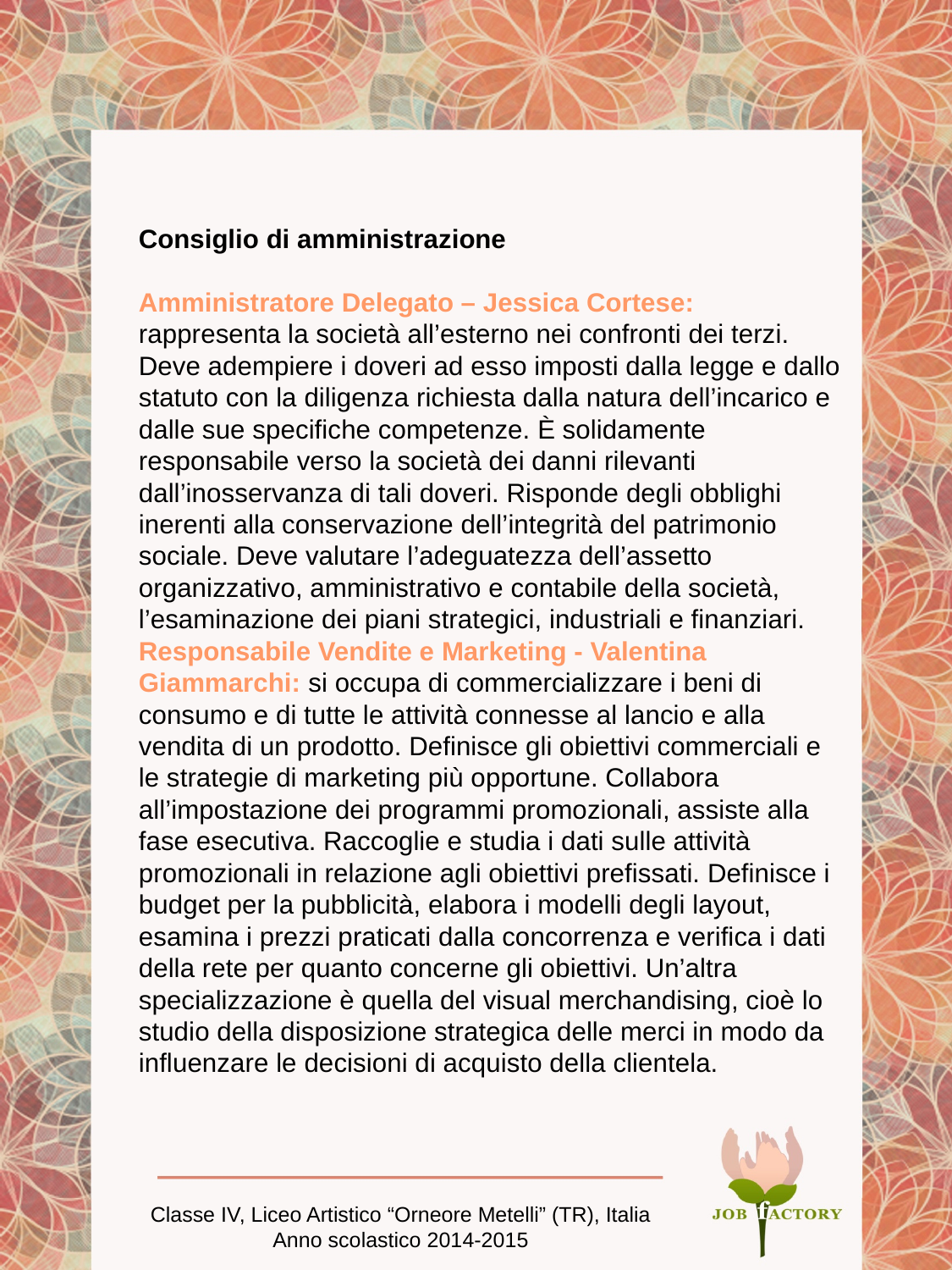

# Consiglio di amministrazione Amministratore Delegato – Jessica Cortese: rappresenta la società all’esterno nei confronti dei terzi. Deve adempiere i doveri ad esso imposti dalla legge e dallo statuto con la diligenza richiesta dalla natura dell’incarico e dalle sue specifiche competenze. È solidamente responsabile verso la società dei danni rilevanti dall’inosservanza di tali doveri. Risponde degli obblighi inerenti alla conservazione dell’integrità del patrimonio sociale. Deve valutare l’adeguatezza dell’assetto organizzativo, amministrativo e contabile della società, l’esaminazione dei piani strategici, industriali e finanziari. Responsabile Vendite e Marketing - Valentina Giammarchi: si occupa di commercializzare i beni di consumo e di tutte le attività connesse al lancio e alla vendita di un prodotto. Definisce gli obiettivi commerciali e le strategie di marketing più opportune. Collabora all’impostazione dei programmi promozionali, assiste alla fase esecutiva. Raccoglie e studia i dati sulle attività promozionali in relazione agli obiettivi prefissati. Definisce i budget per la pubblicità, elabora i modelli degli layout, esamina i prezzi praticati dalla concorrenza e verifica i dati della rete per quanto concerne gli obiettivi. Un’altra specializzazione è quella del visual merchandising, cioè lo studio della disposizione strategica delle merci in modo da influenzare le decisioni di acquisto della clientela.
Classe IV, Liceo Artistico “Orneore Metelli” (TR), Italia
Anno scolastico 2014-2015